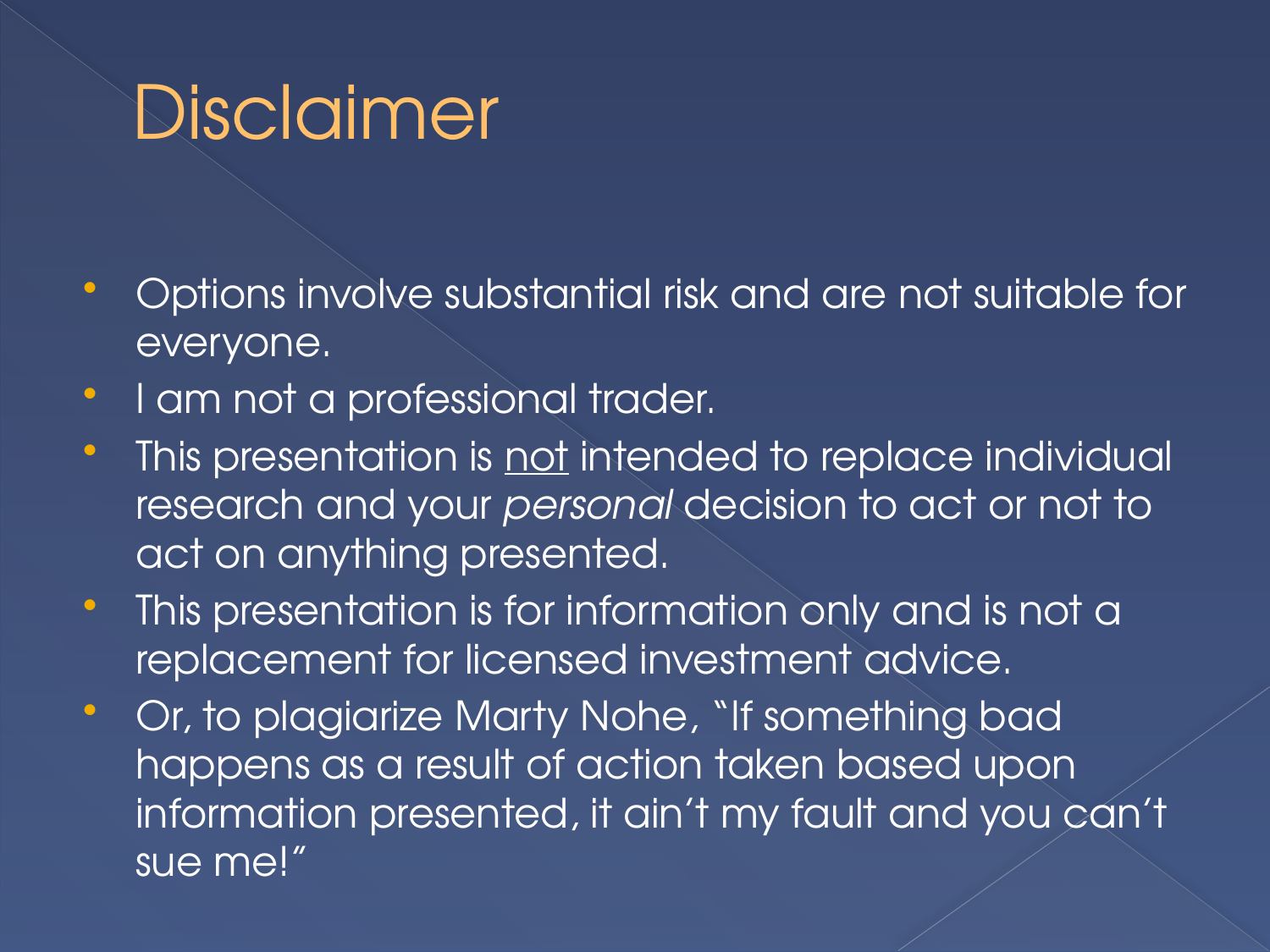

# Disclaimer
Options involve substantial risk and are not suitable for everyone.
I am not a professional trader.
This presentation is not intended to replace individual research and your personal decision to act or not to act on anything presented.
This presentation is for information only and is not a replacement for licensed investment advice.
Or, to plagiarize Marty Nohe, “If something bad happens as a result of action taken based upon information presented, it ain’t my fault and you can’t sue me!”